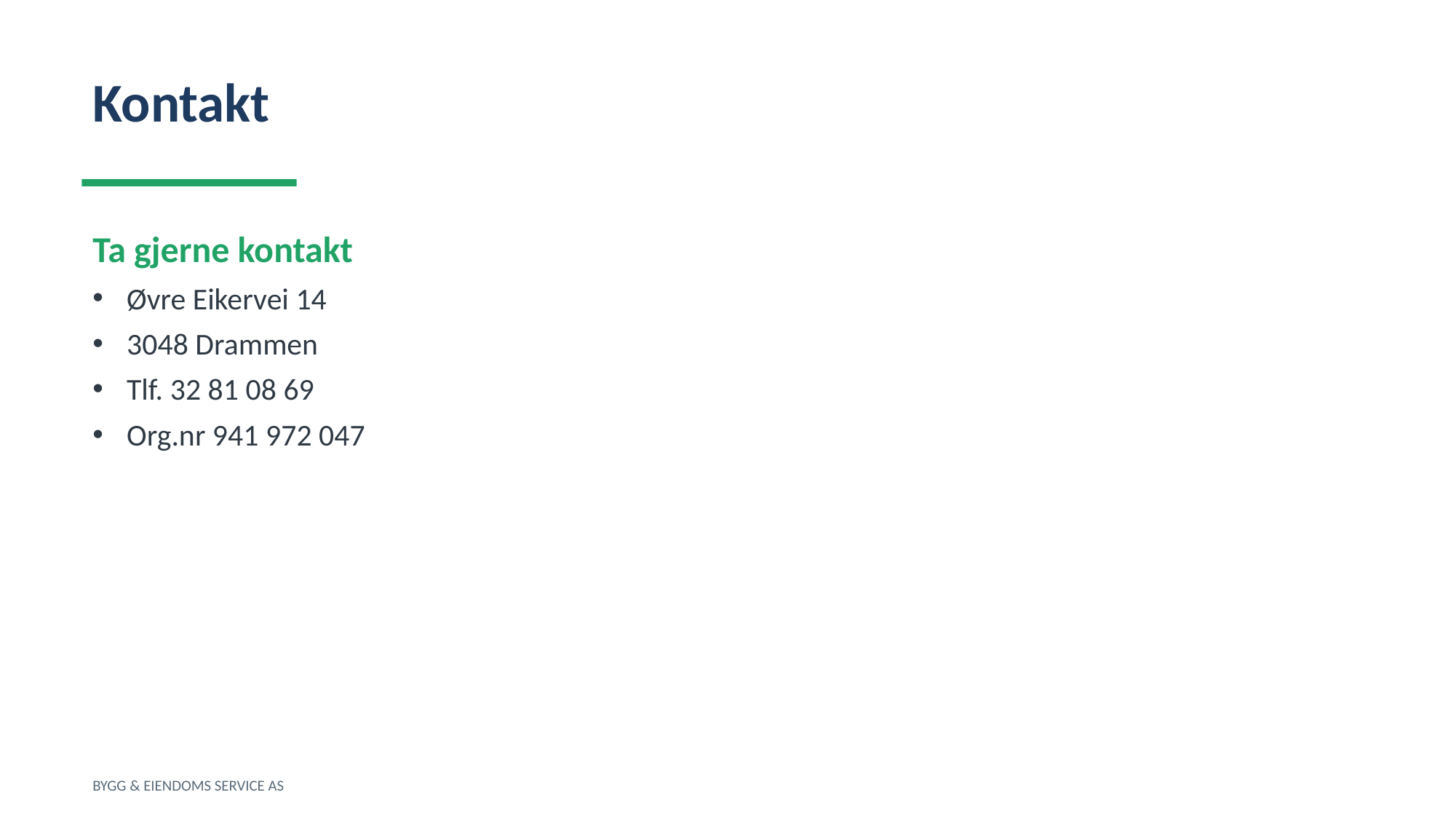

Kontakt

Ta gjerne kontakt
Øvre Eikervei 14
3048 Drammen
Tlf. 32 81 08 69
Org.nr 941 972 047
BYGG & EIENDOMS SERVICE AS